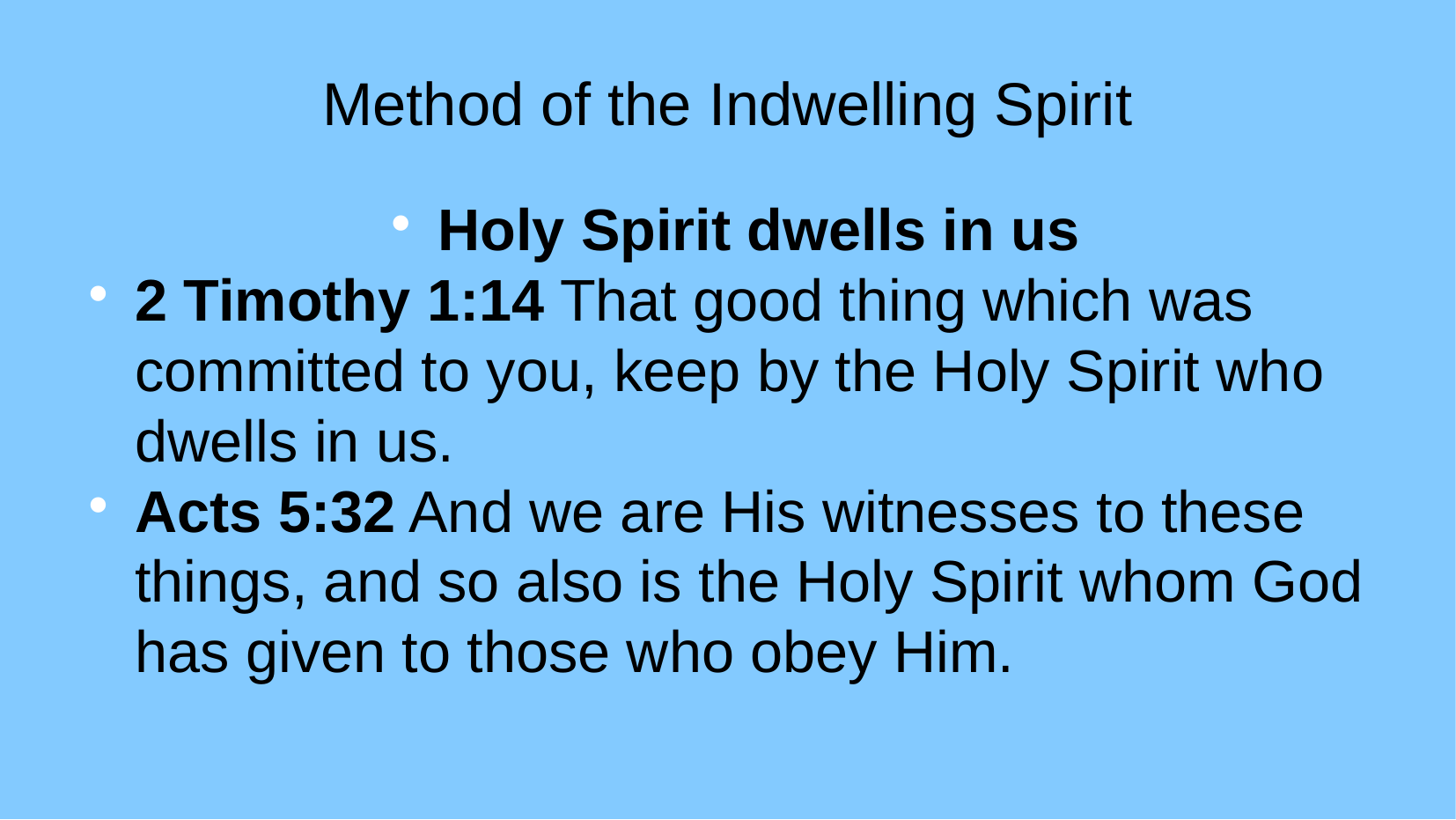

Method of the Indwelling Spirit
Holy Spirit dwells in us
2 Timothy 1:14 That good thing which was committed to you, keep by the Holy Spirit who dwells in us.
Acts 5:32 And we are His witnesses to these things, and so also is the Holy Spirit whom God has given to those who obey Him.